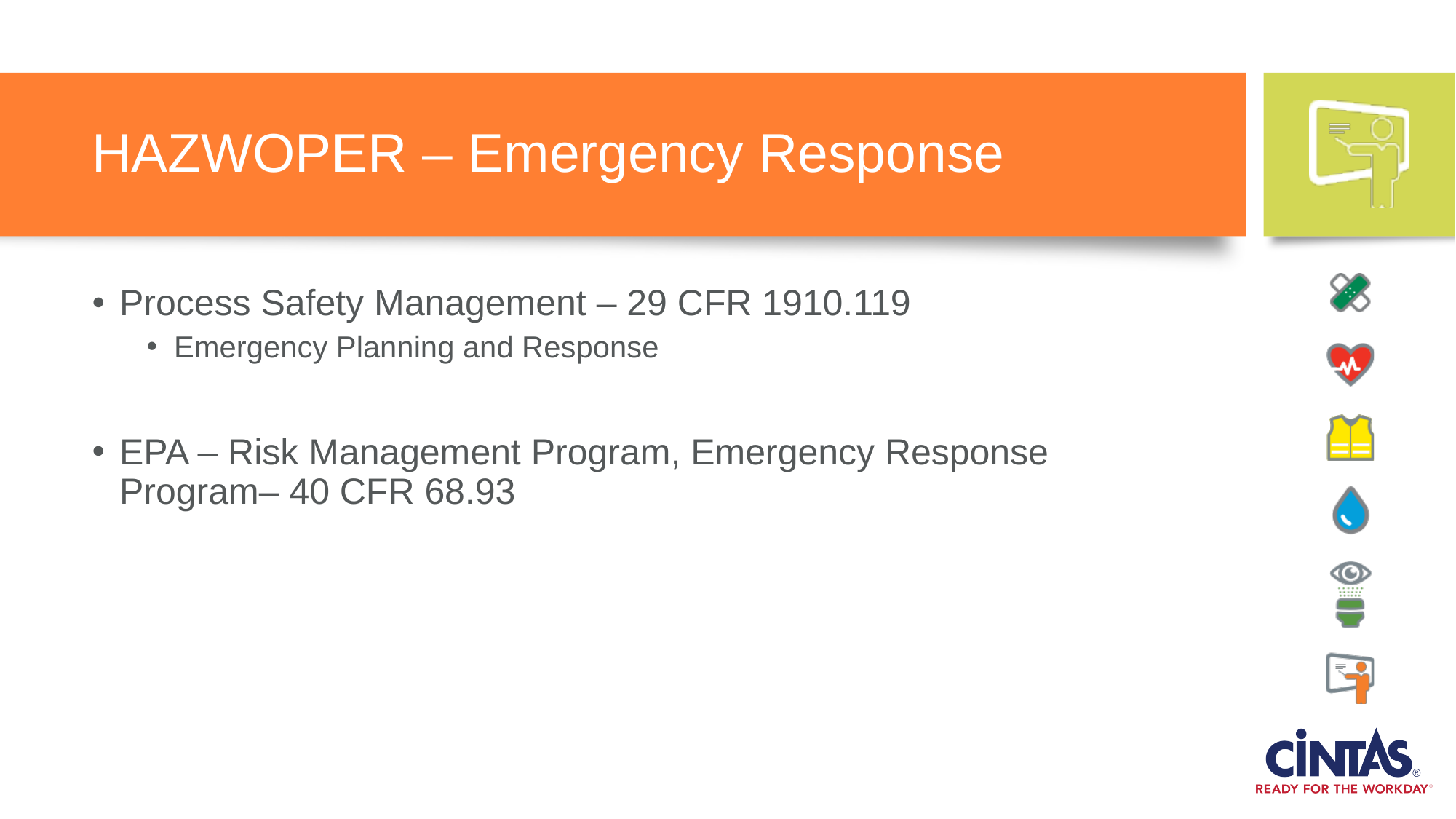

# HAZWOPER – Emergency Response
Process Safety Management – 29 CFR 1910.119
Emergency Planning and Response

EPA – Risk Management Program, Emergency Response Program– 40 CFR 68.93